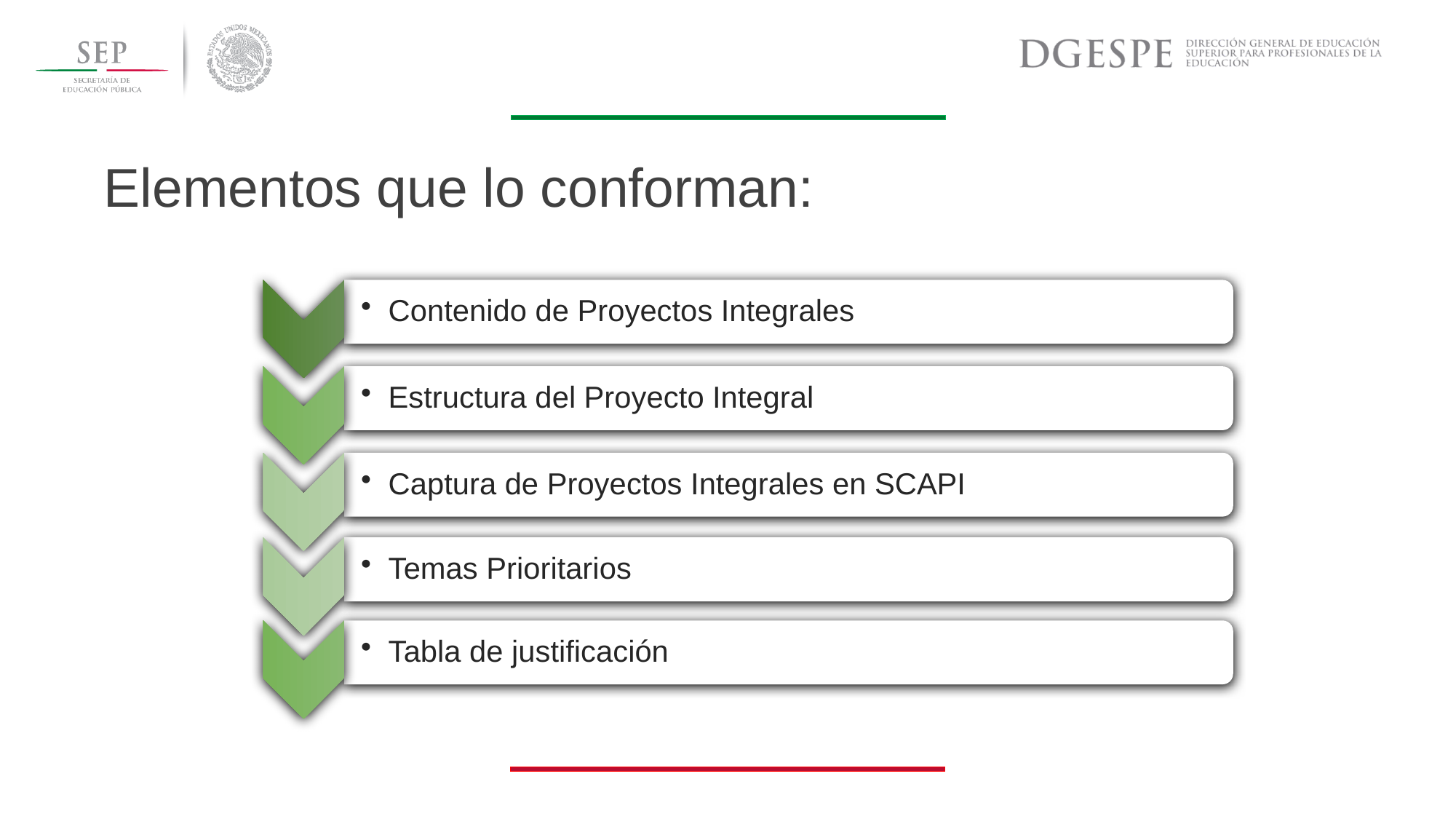

Elementos que lo conforman:

Contenido de Proyectos Integrales

Estructura del Proyecto Integral

Captura de Proyectos Integrales en SCAPI

Temas Prioritarios

Tabla de justificación